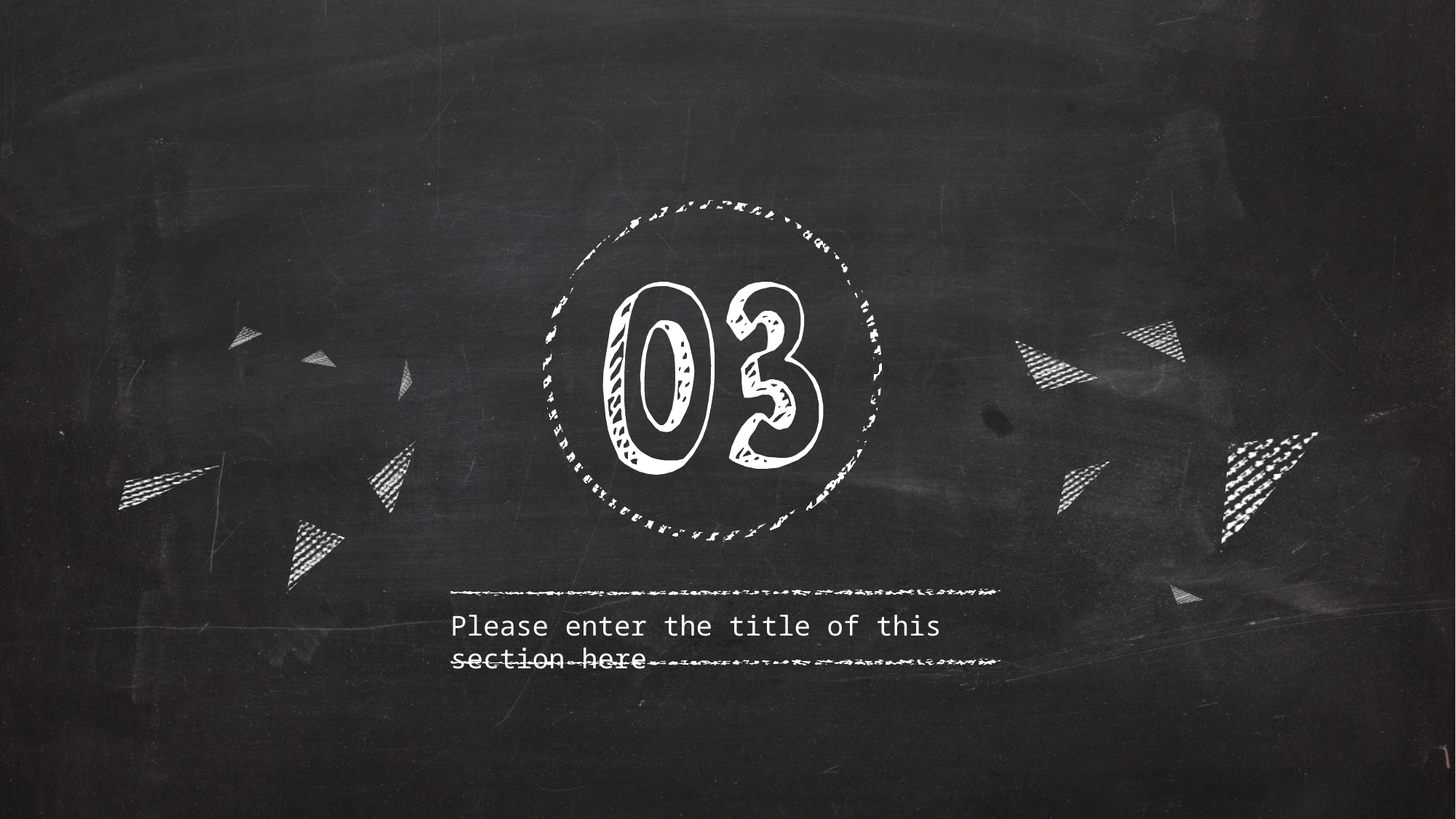

Please enter the title of this section here